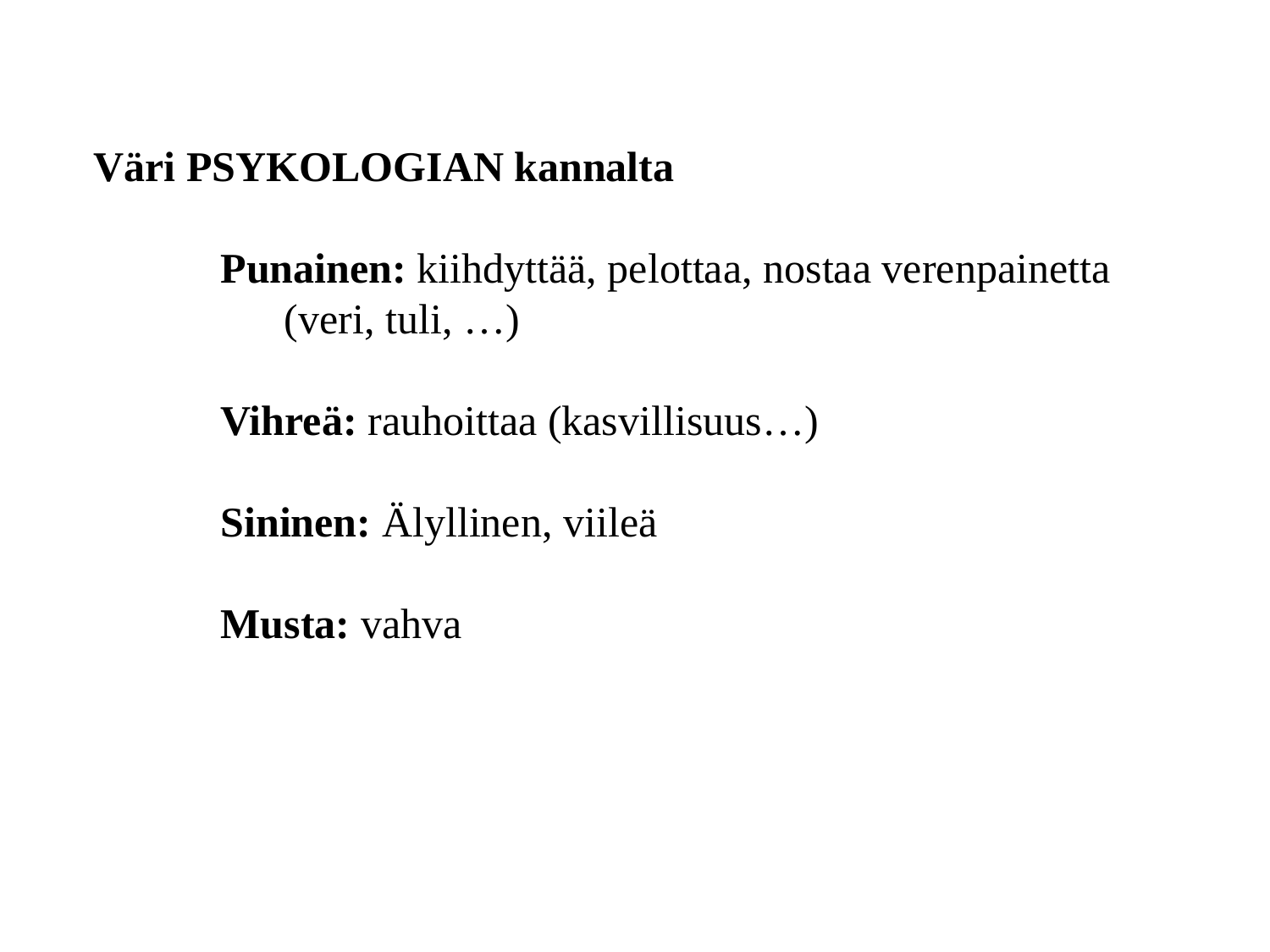

Väri PSYKOLOGIAN kannalta

	Punainen: kiihdyttää, pelottaa, nostaa verenpainetta
	      (veri, tuli, …)

	Vihreä: rauhoittaa (kasvillisuus…)

	Sininen: Älyllinen, viileä

	Musta: vahva